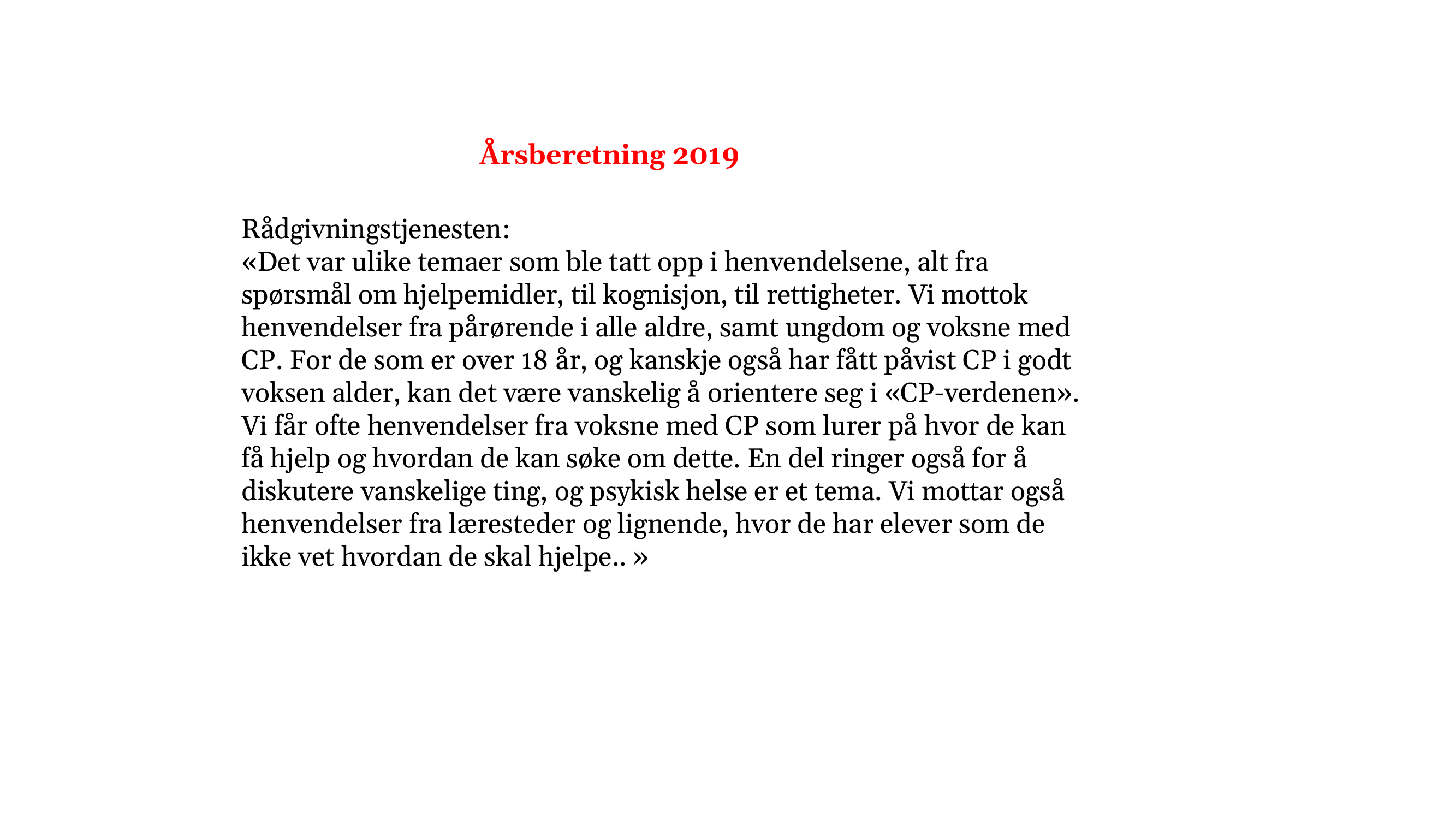

Årsberetning 2019
Rådgivningstjenesten:
«Det var ulike temaer som ble tatt opp i henvendelsene, alt fra spørsmål om hjelpemidler, til kognisjon, til rettigheter. Vi mottok henvendelser fra pårørende i alle aldre, samt ungdom og voksne med CP. For de som er over 18 år, og kanskje også har fått påvist CP i godt voksen alder, kan det være vanskelig å orientere seg i «CP-verdenen». Vi får ofte henvendelser fra voksne med CP som lurer på hvor de kan få hjelp og hvordan de kan søke om dette. En del ringer også for å diskutere vanskelige ting, og psykisk helse er et tema. Vi mottar også henvendelser fra læresteder og lignende, hvor de har elever som de ikke vet hvordan de skal hjelpe.. »